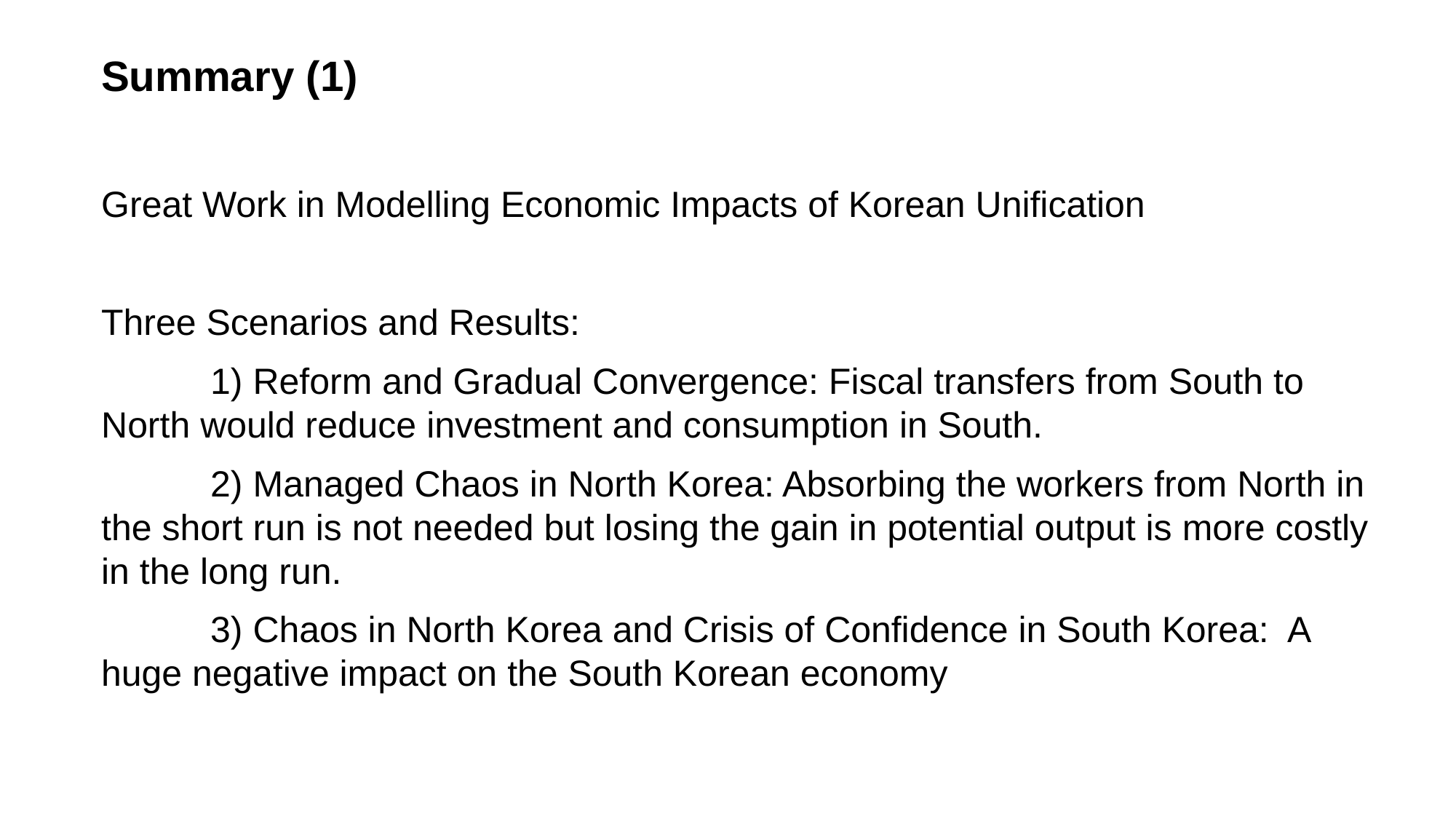

Summary (1)

Great Work in Modelling Economic Impacts of Korean Unification

Three Scenarios and Results:
	1) Reform and Gradual Convergence: Fiscal transfers from South to North would reduce investment and consumption in South.
	2) Managed Chaos in North Korea: Absorbing the workers from North in the short run is not needed but losing the gain in potential output is more costly in the long run.
	3) Chaos in North Korea and Crisis of Confidence in South Korea:  A huge negative impact on the South Korean economy